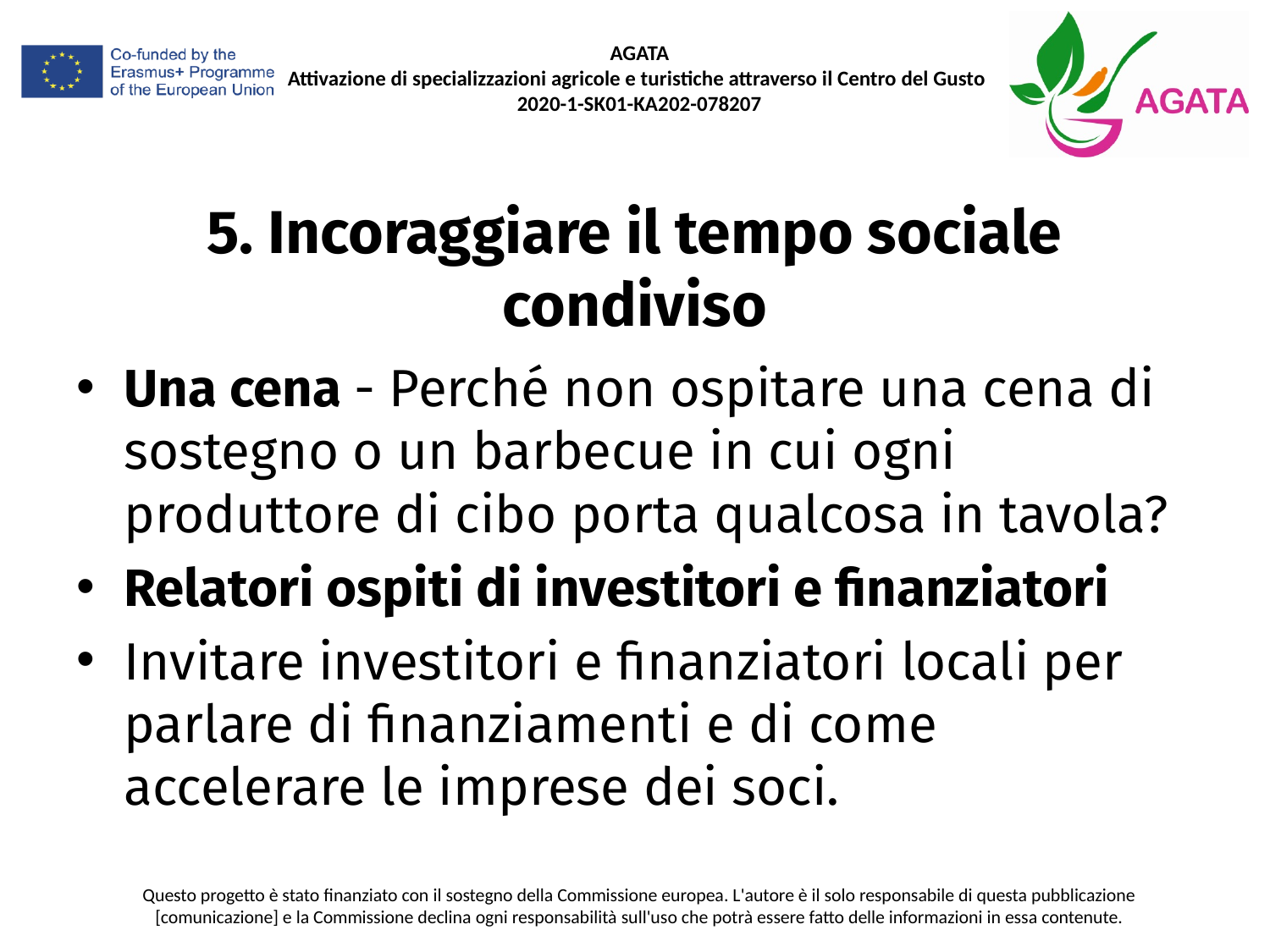

# 5. Incoraggiare il tempo sociale condiviso
Una cena - Perché non ospitare una cena di sostegno o un barbecue in cui ogni produttore di cibo porta qualcosa in tavola?
Relatori ospiti di investitori e finanziatori
Invitare investitori e finanziatori locali per parlare di finanziamenti e di come accelerare le imprese dei soci.